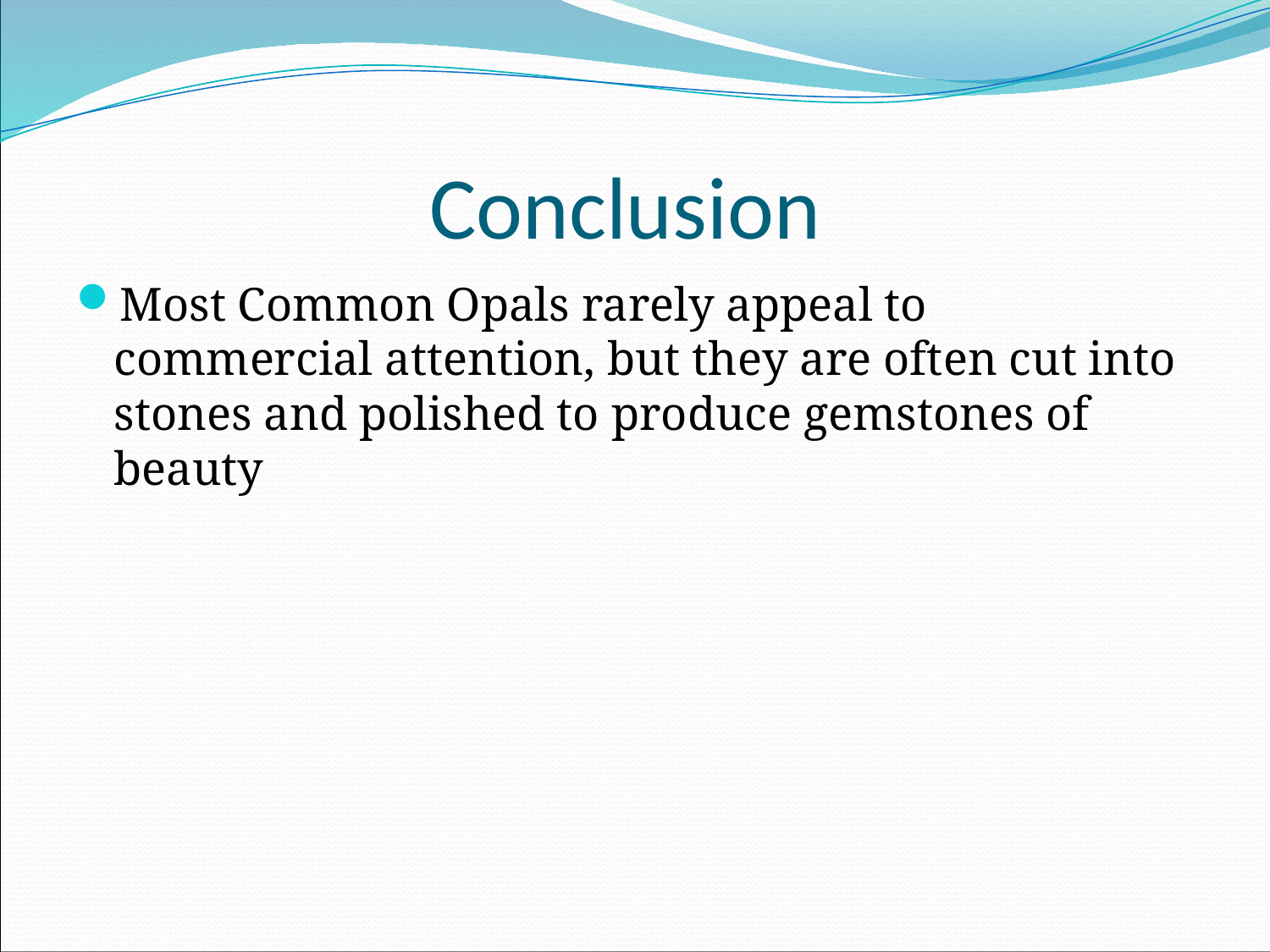

# Conclusion
Most Common Opals rarely appeal to commercial attention, but they are often cut into stones and polished to produce gemstones of beauty